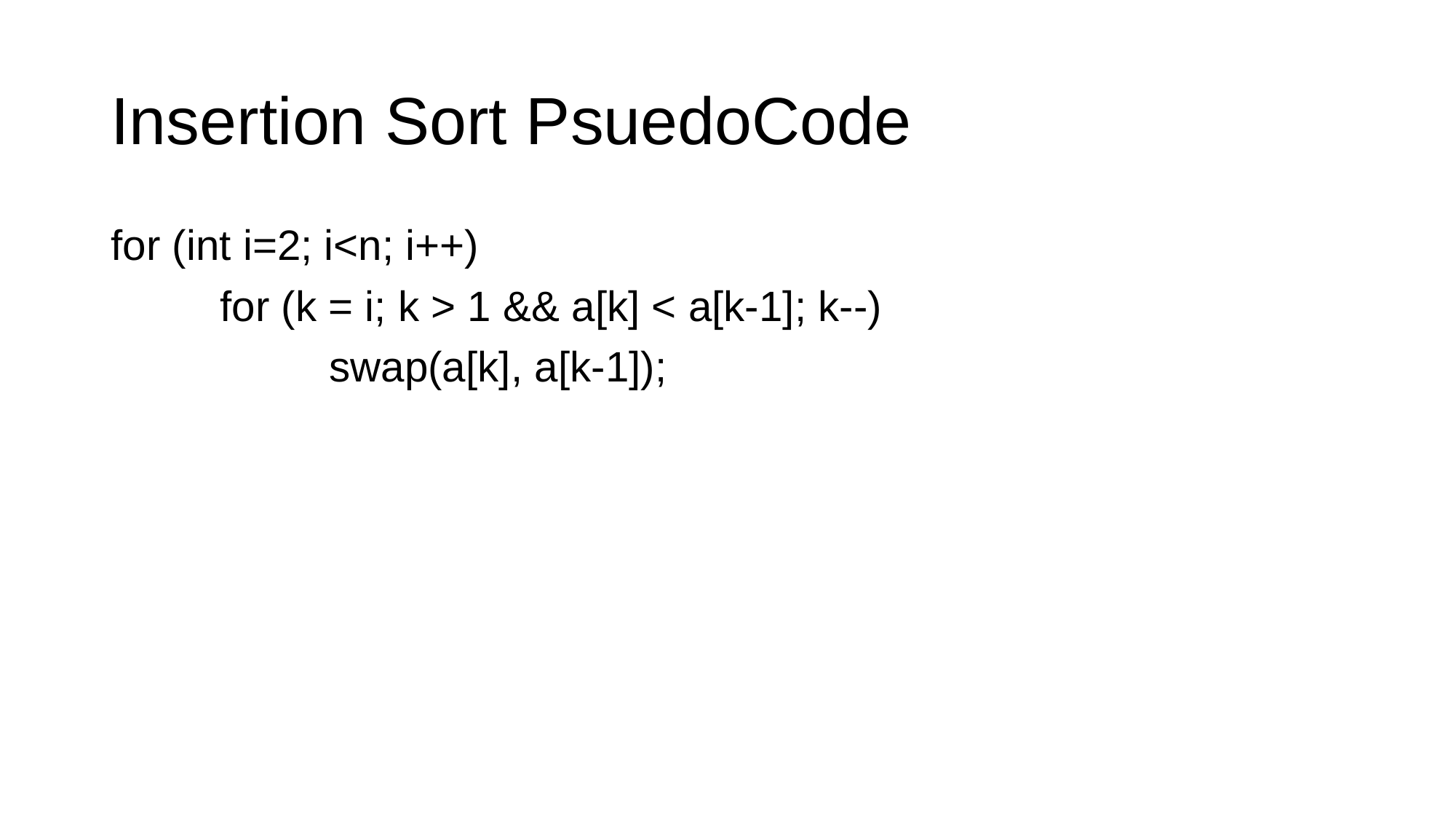

# Insertion Sort PsuedoCode
for (int i=2; i<n; i++)
	for (k = i; k > 1 && a[k] < a[k-1]; k--)
		swap(a[k], a[k-1]);